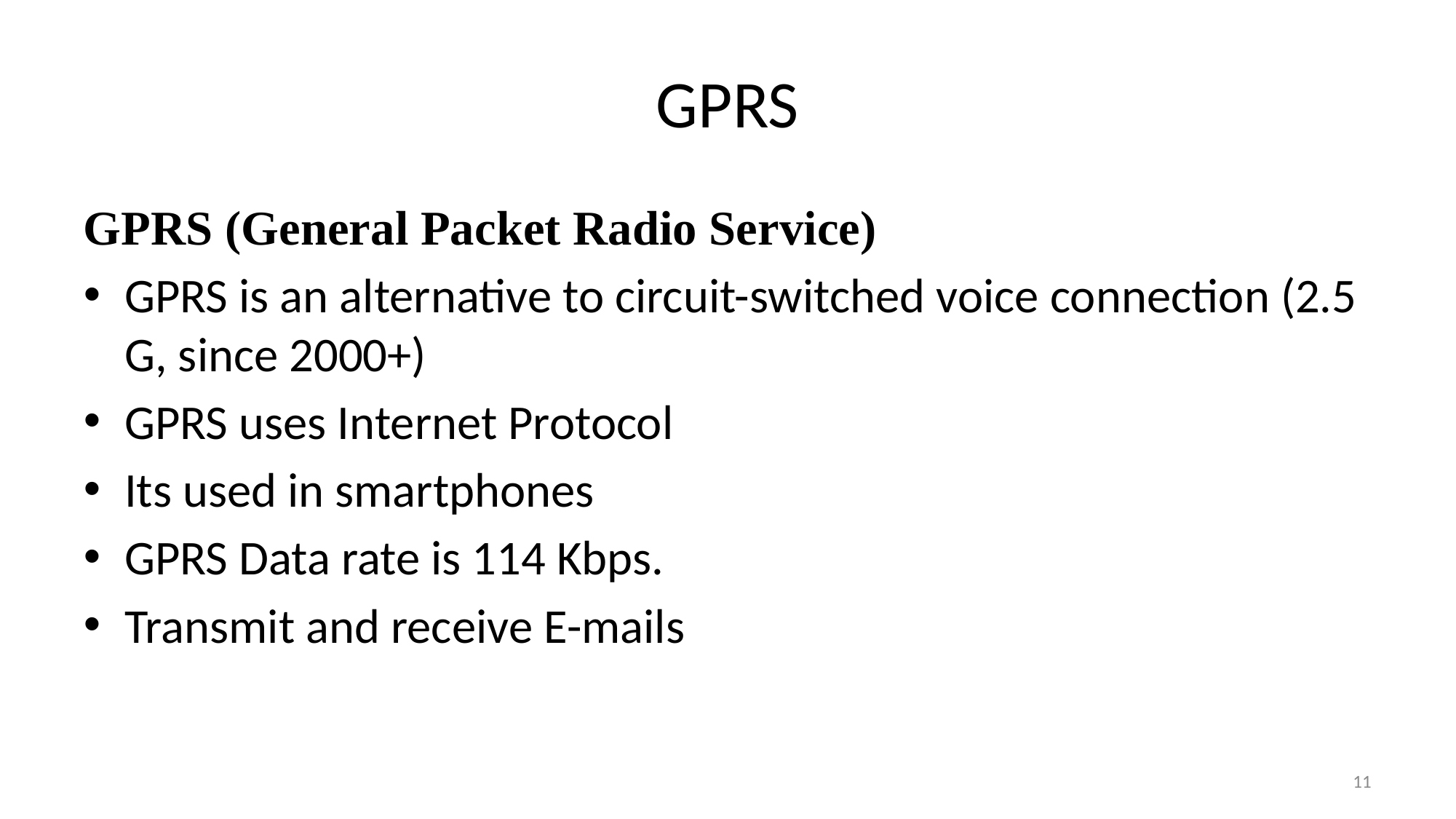

# GPRS
GPRS (General Packet Radio Service)
GPRS is an alternative to circuit-switched voice connection (2.5 G, since 2000+)
GPRS uses Internet Protocol
Its used in smartphones
GPRS Data rate is 114 Kbps.
Transmit and receive E-mails

11